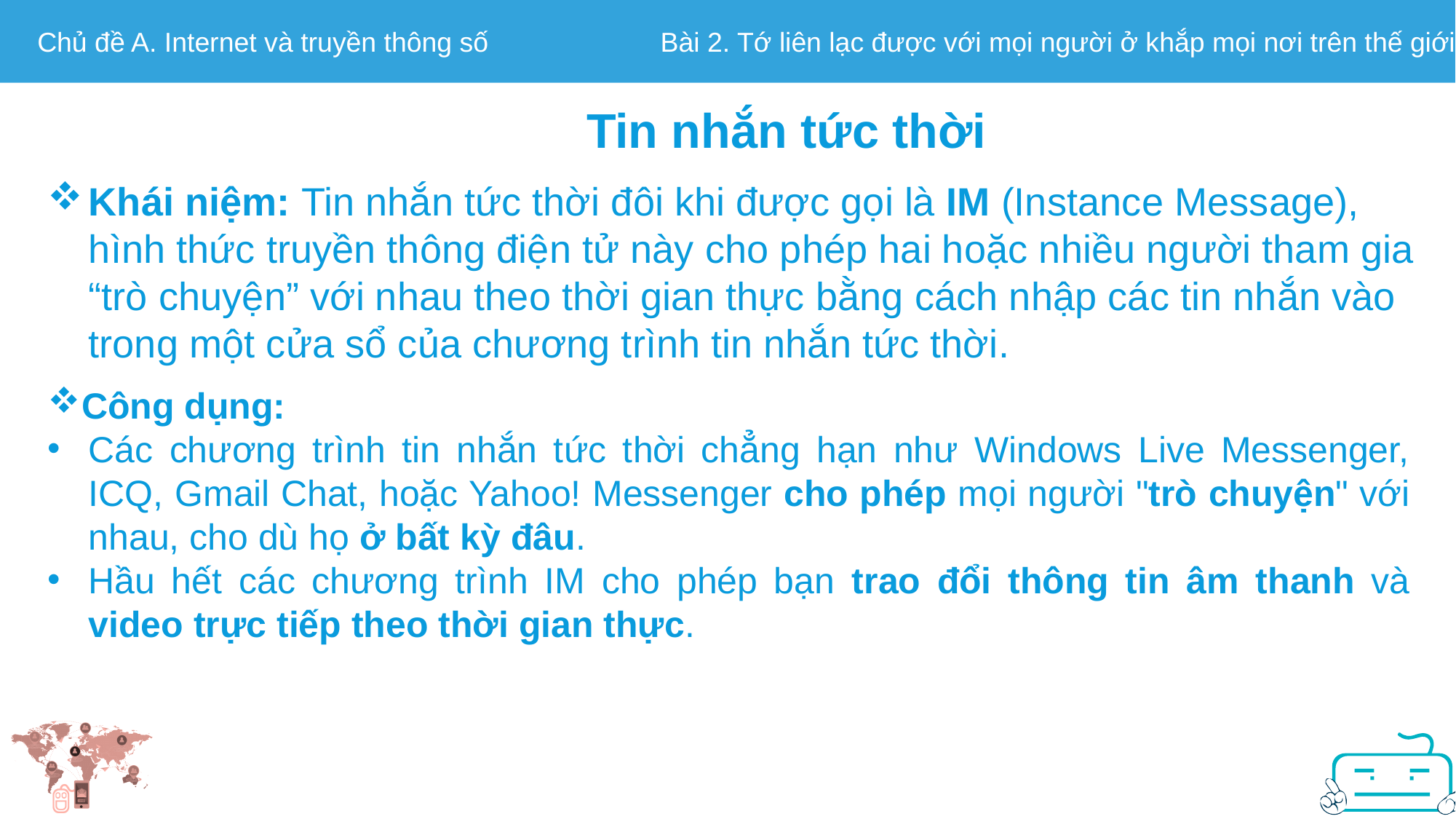

Tin nhắn tức thời
Khái niệm: Tin nhắn tức thời đôi khi được gọi là IM (Instance Message), hình thức truyền thông điện tử này cho phép hai hoặc nhiều người tham gia “trò chuyện” với nhau theo thời gian thực bằng cách nhập các tin nhắn vào trong một cửa sổ của chương trình tin nhắn tức thời.
Công dụng:
Các chương trình tin nhắn tức thời chẳng hạn như Windows Live Messenger, ICQ, Gmail Chat, hoặc Yahoo! Messenger cho phép mọi người "trò chuyện" với nhau, cho dù họ ở bất kỳ đâu.
Hầu hết các chương trình IM cho phép bạn trao đổi thông tin âm thanh và video trực tiếp theo thời gian thực.